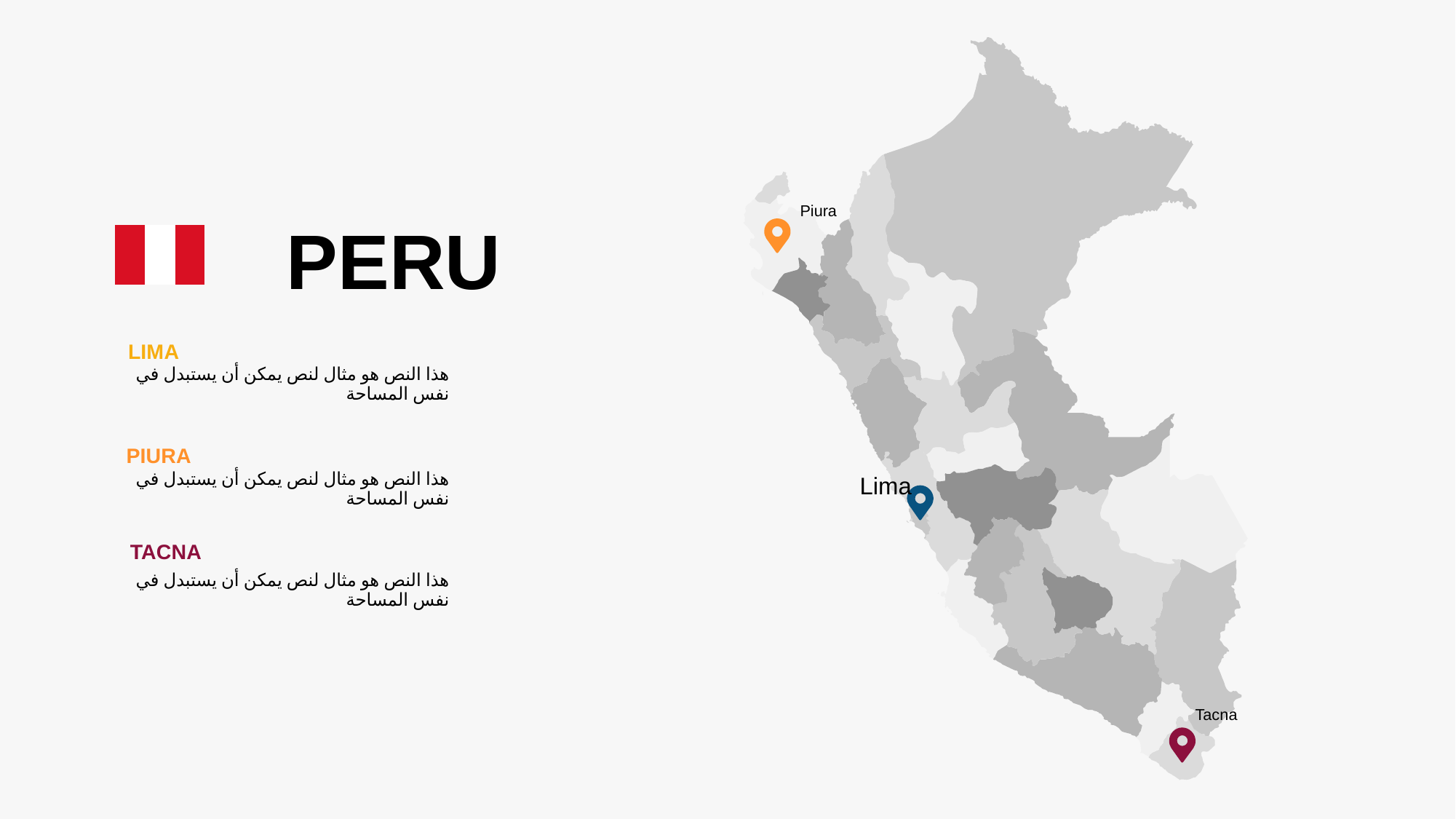

Piura

Lima

Tacna

PERU

LIMA
هذا النص هو مثال لنص يمكن أن يستبدل في نفس المساحة
PIURA
هذا النص هو مثال لنص يمكن أن يستبدل في نفس المساحة
TACNA
هذا النص هو مثال لنص يمكن أن يستبدل في نفس المساحة